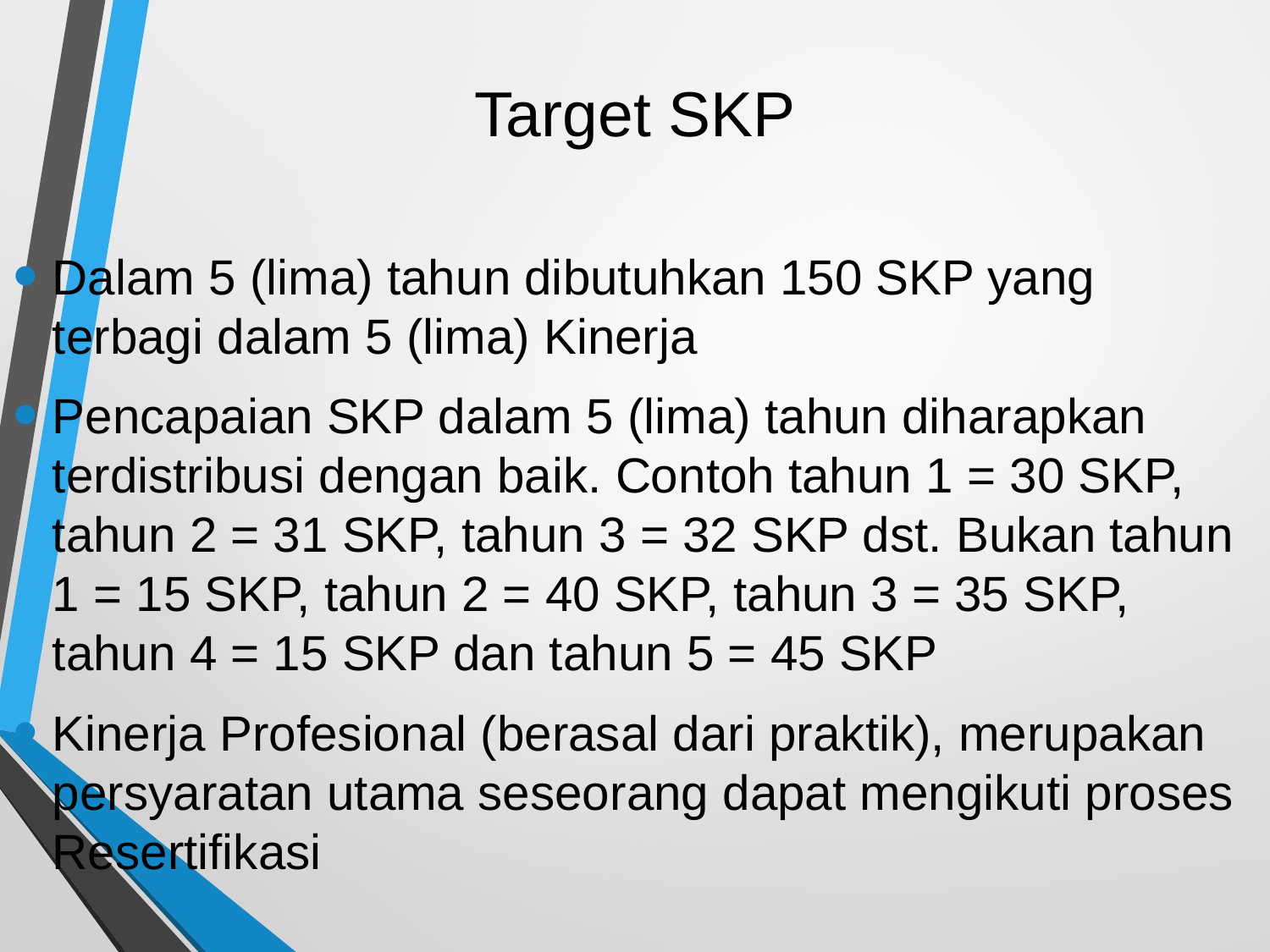

Target SKP

Dalam 5 (lima) tahun dibutuhkan 150 SKP yang terbagi dalam 5 (lima) Kinerja
Pencapaian SKP dalam 5 (lima) tahun diharapkan terdistribusi dengan baik. Contoh tahun 1 = 30 SKP, tahun 2 = 31 SKP, tahun 3 = 32 SKP dst. Bukan tahun 1 = 15 SKP, tahun 2 = 40 SKP, tahun 3 = 35 SKP, tahun 4 = 15 SKP dan tahun 5 = 45 SKP
Kinerja Profesional (berasal dari praktik), merupakan persyaratan utama seseorang dapat mengikuti proses Resertifikasi